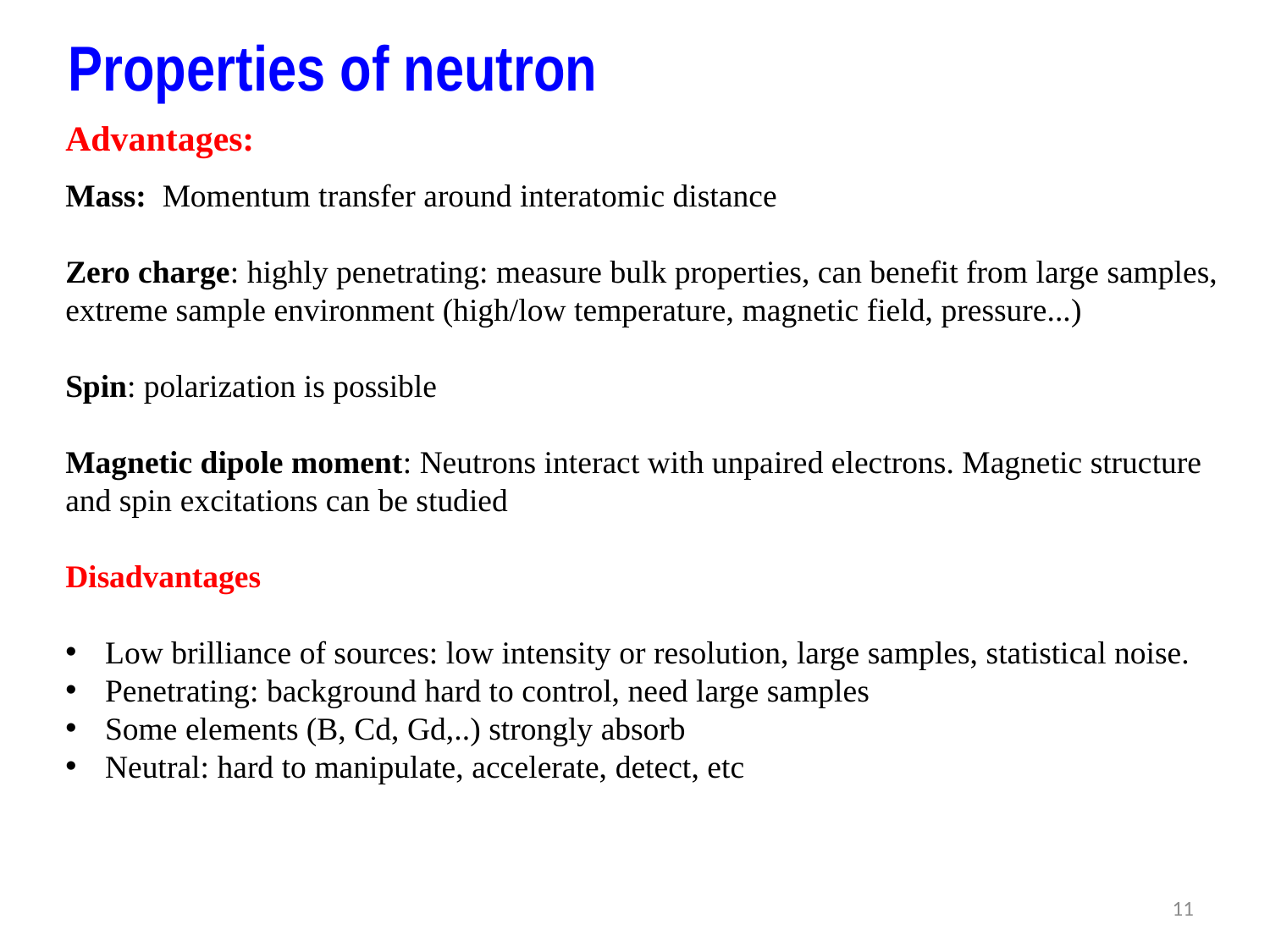

Properties of neutron
Advantages:

Mass:  Momentum transfer around interatomic distance

Zero charge: highly penetrating: measure bulk properties, can benefit from large samples, extreme sample environment (high/low temperature, magnetic field, pressure...)

Spin: polarization is possible

Magnetic dipole moment: Neutrons interact with unpaired electrons. Magnetic structure and spin excitations can be studied

Disadvantages

Low brilliance of sources: low intensity or resolution, large samples, statistical noise.
Penetrating: background hard to control, need large samples
Some elements (B, Cd, Gd,..) strongly absorb
Neutral: hard to manipulate, accelerate, detect, etc

11